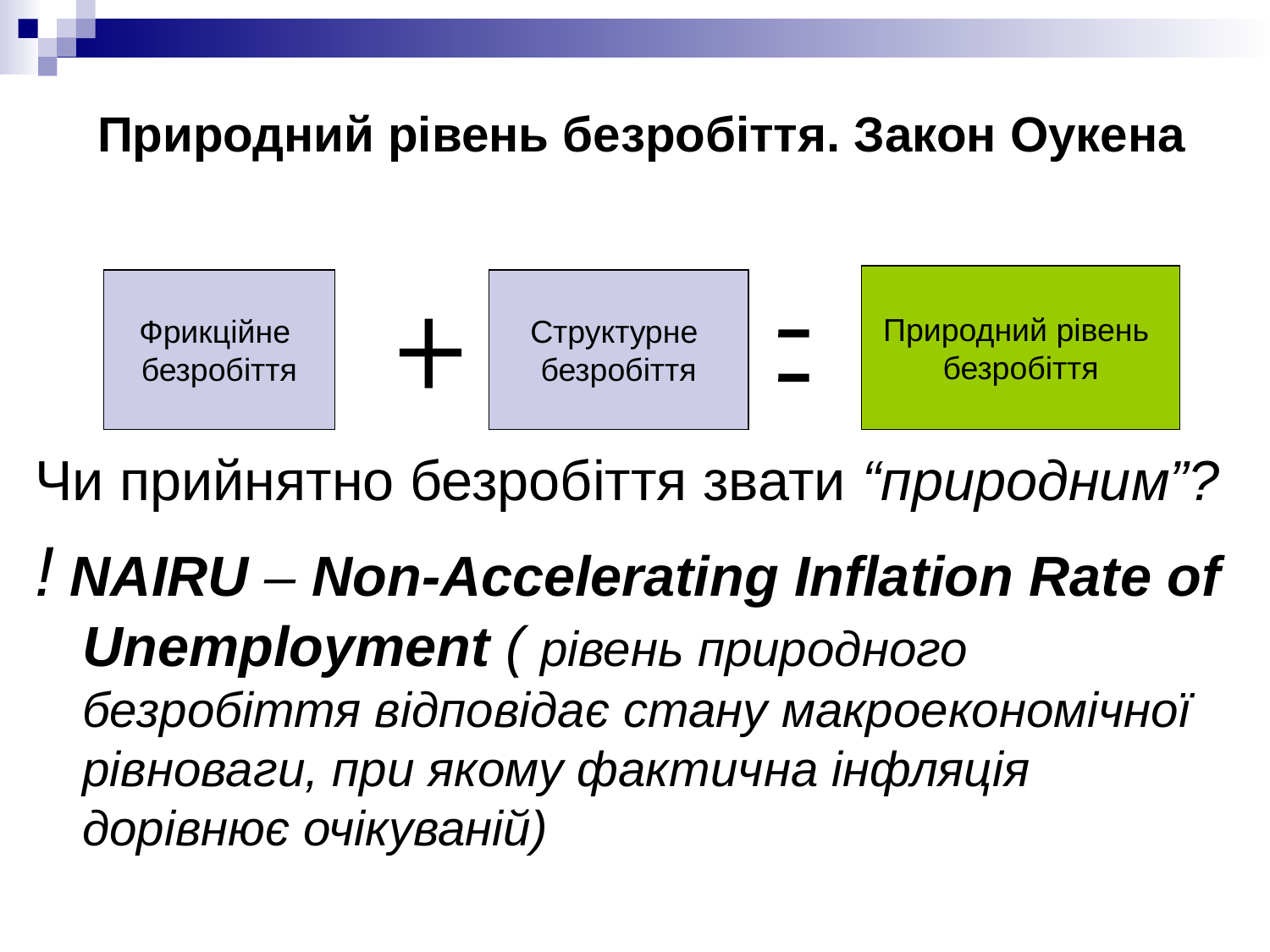

# Природний рівень безробіття. Закон Оукена

Чи прийнятно безробіття звати “природним”?
! NAIRU – Non-Accelerating Inflation Rate of Unemployment ( рівень природного безробіття відповідає стану макроекономічної рівноваги, при якому фактична інфляція дорівнює очікуваній)

Природний рівень
безробіття
Фрикційне
безробіття
Структурне
безробіття